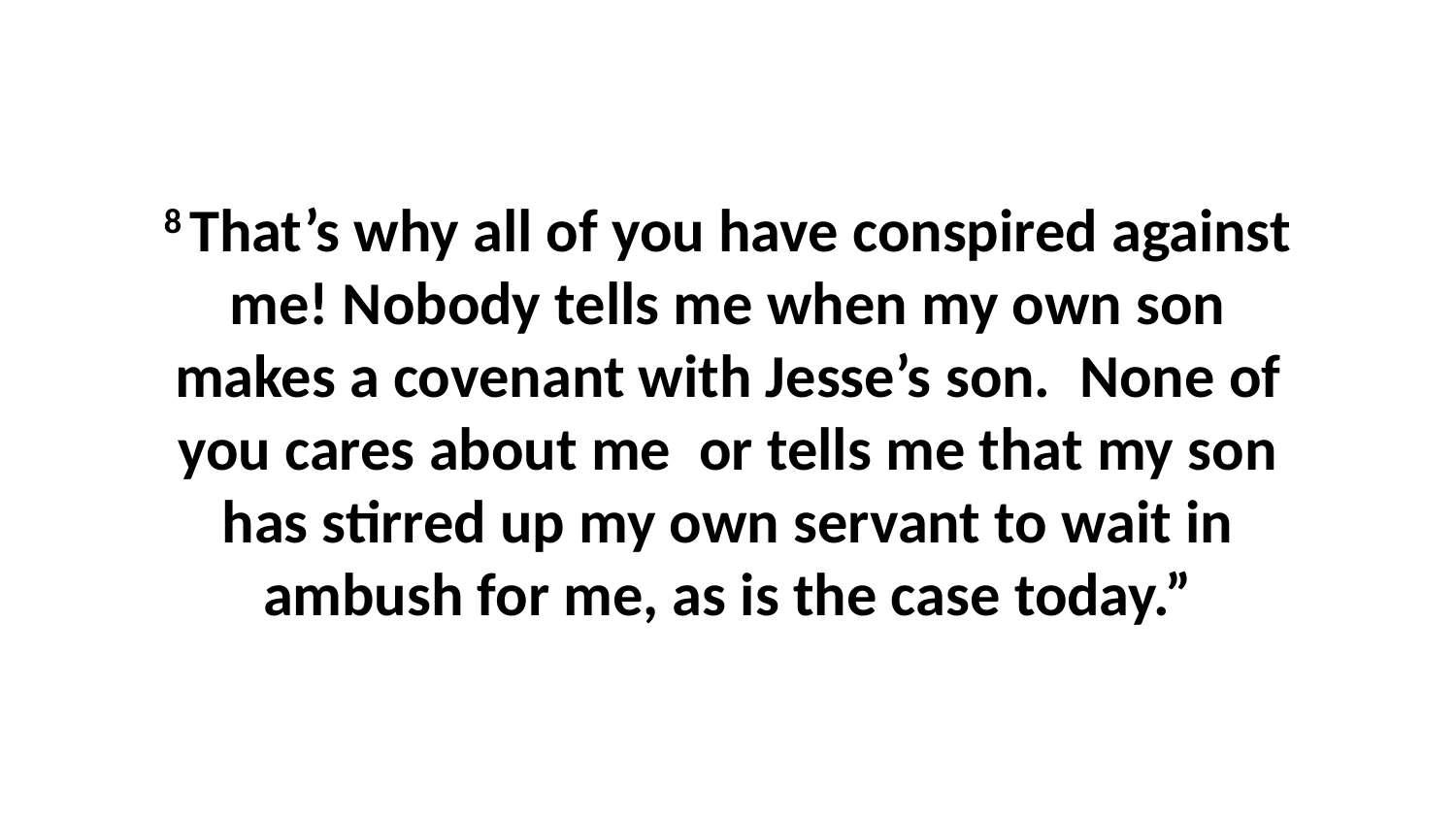

8 That’s why all of you have conspired against me! Nobody tells me when my own son makes a covenant with Jesse’s son.  None of you cares about me  or tells me that my son has stirred up my own servant to wait in ambush for me, as is the case today.”